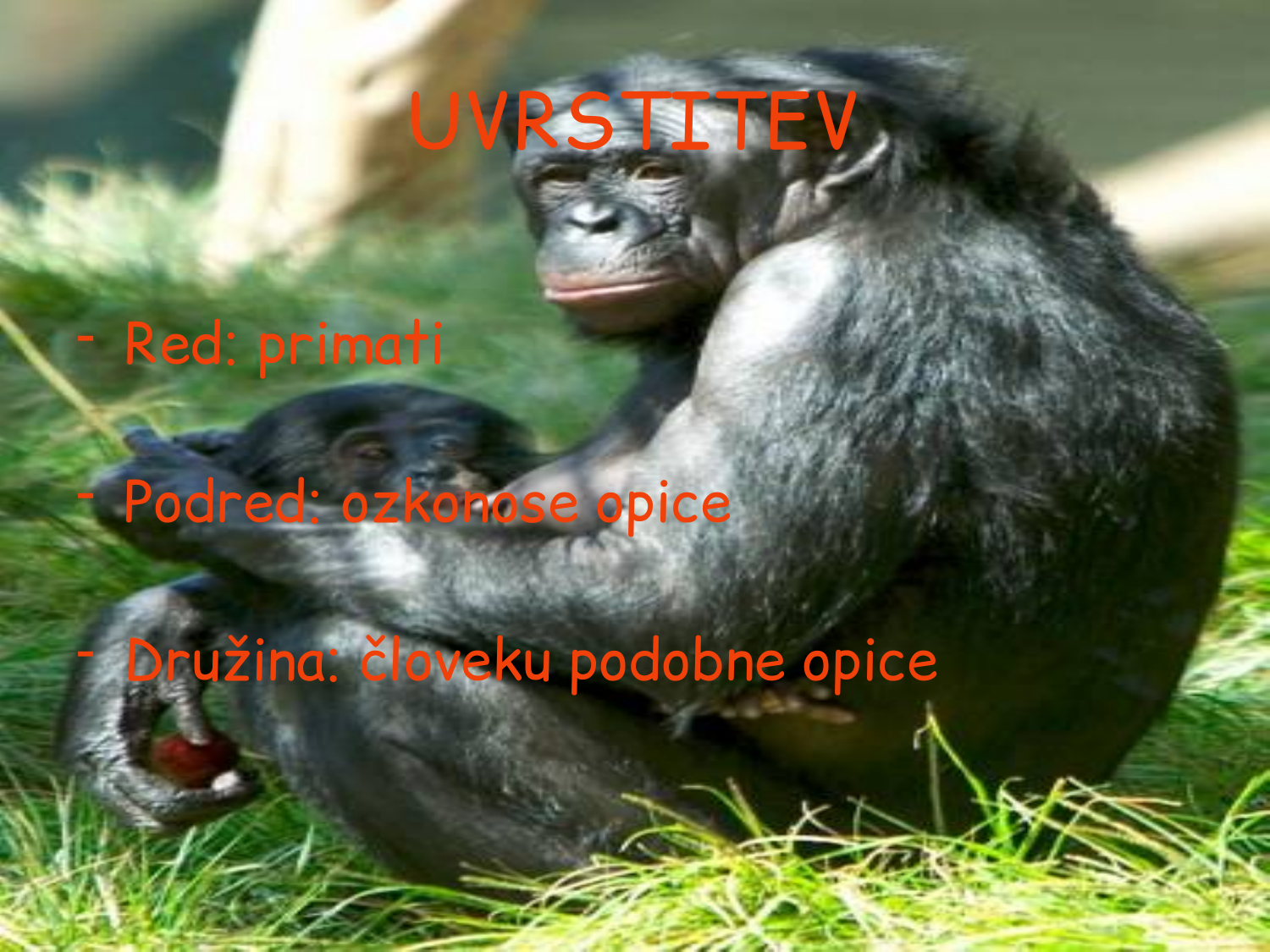

# UVRSTITEV

Red: primati

Podred: ozkonose opice

Družina: človeku podobne opice